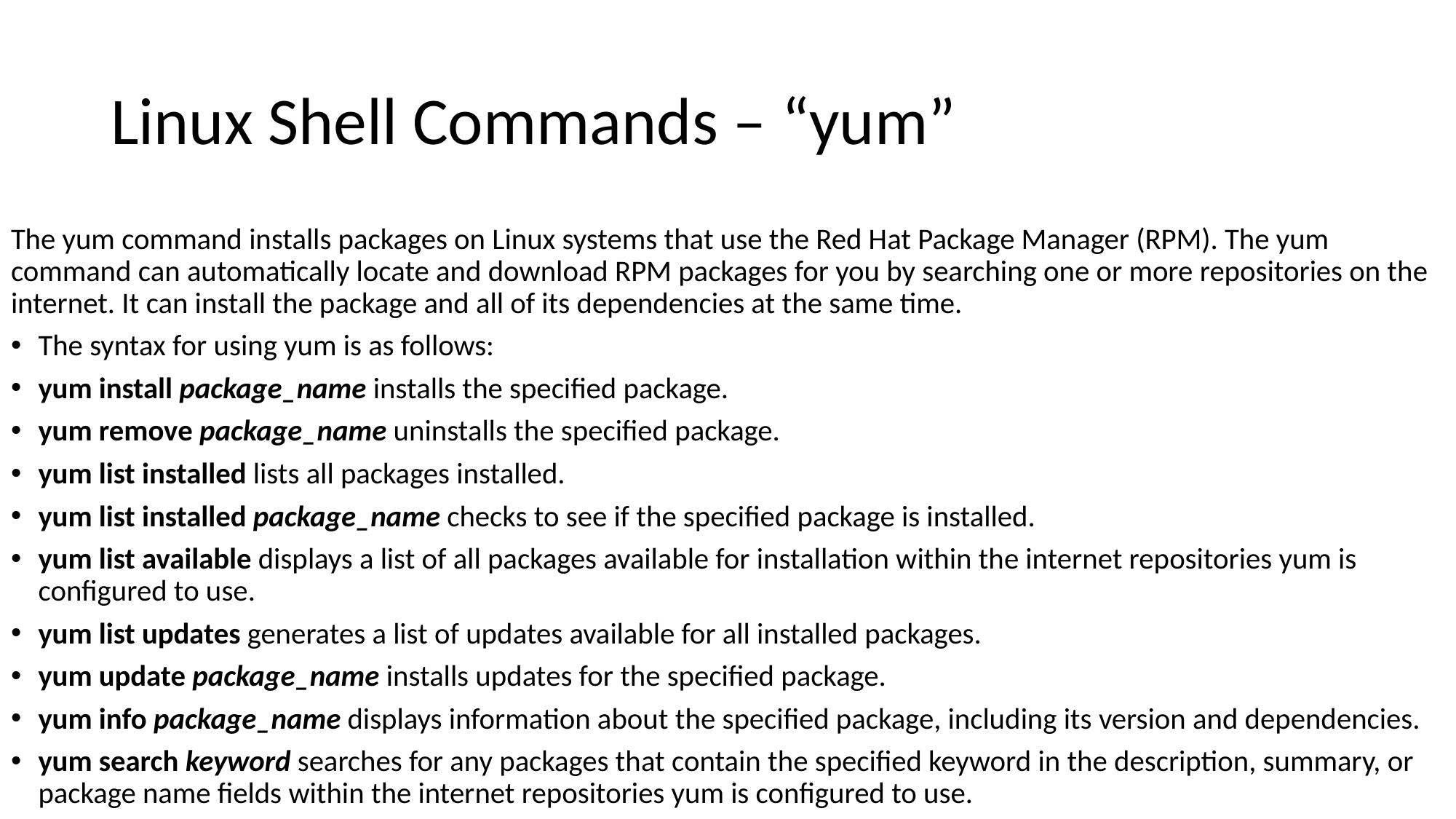

# Linux Shell Commands – “yum”
The yum command installs packages on Linux systems that use the Red Hat Package Manager (RPM). The yum command can automatically locate and download RPM packages for you by searching one or more repositories on the internet. It can install the package and all of its dependencies at the same time.
The syntax for using yum is as follows:
yum install package_name installs the specified package.
yum remove package_name uninstalls the specified package.
yum list installed lists all packages installed.
yum list installed package_name checks to see if the specified package is installed.
yum list available displays a list of all packages available for installation within the internet repositories yum is configured to use.
yum list updates generates a list of updates available for all installed packages.
yum update package_name installs updates for the specified package.
yum info package_name displays information about the specified package, including its version and dependencies.
yum search keyword searches for any packages that contain the specified keyword in the description, summary, or package name fields within the internet repositories yum is configured to use.